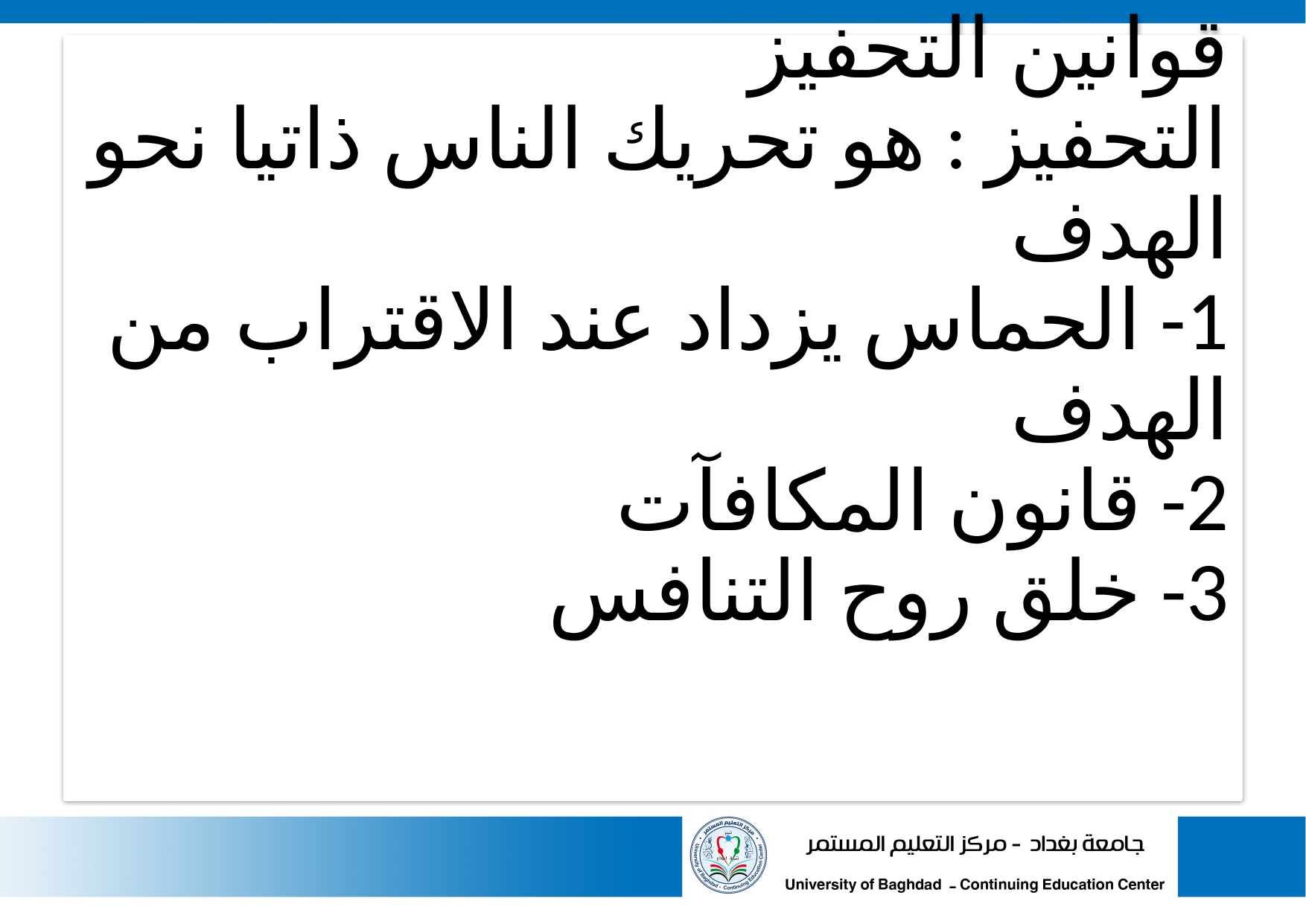

# قوانين التحفيز التحفيز : هو تحريك الناس ذاتيا نحو الهدف 1- الحماس يزداد عند الاقتراب من الهدف 2- قانون المكافآت 3- خلق روح التنافس